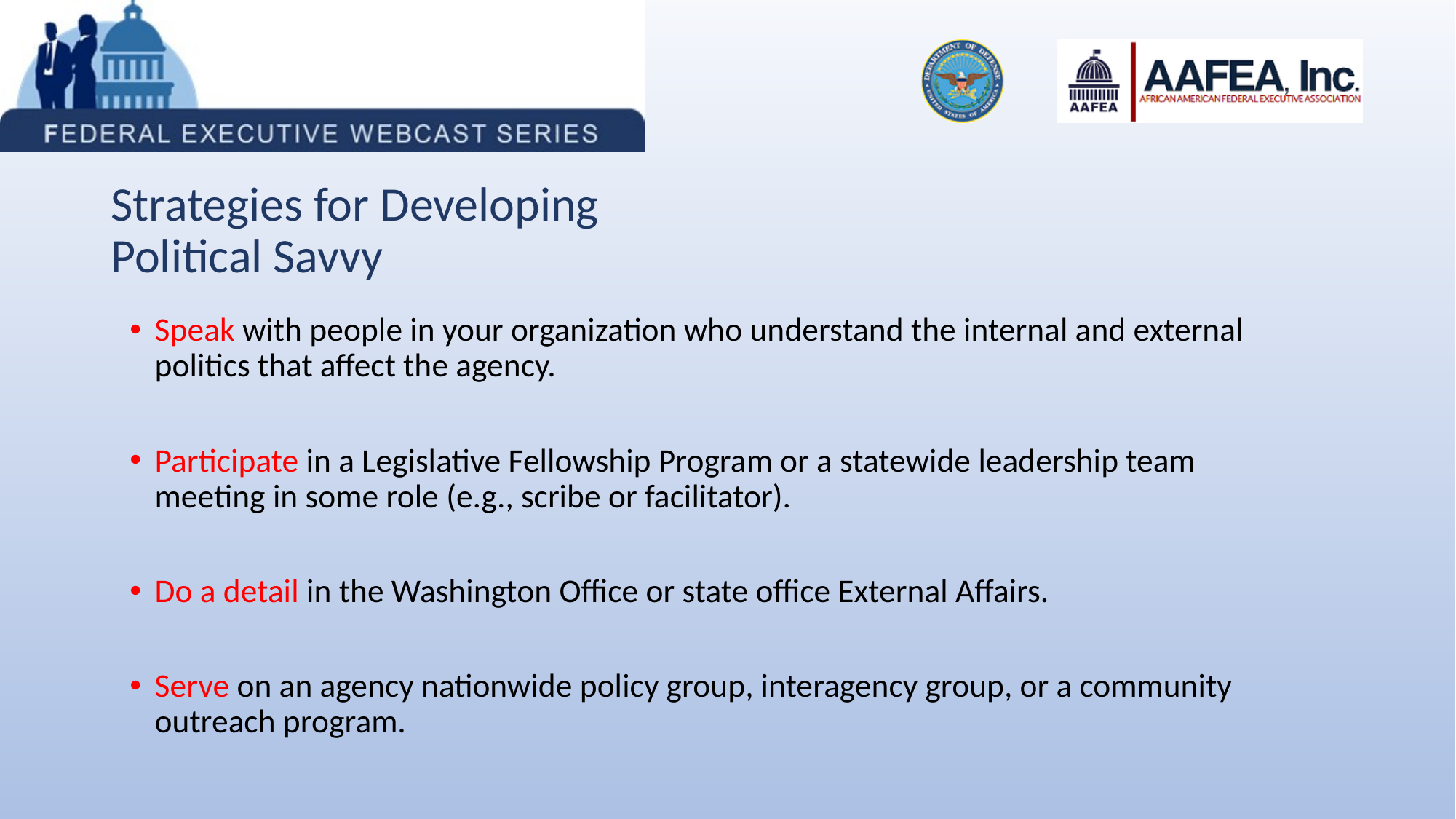

# Strategies for Developing Political Savvy
Speak with people in your organization who understand the internal and external politics that affect the agency.

Participate in a Legislative Fellowship Program or a statewide leadership team meeting in some role (e.g., scribe or facilitator).

Do a detail in the Washington Office or state office External Affairs.

Serve on an agency nationwide policy group, interagency group, or a community outreach program.